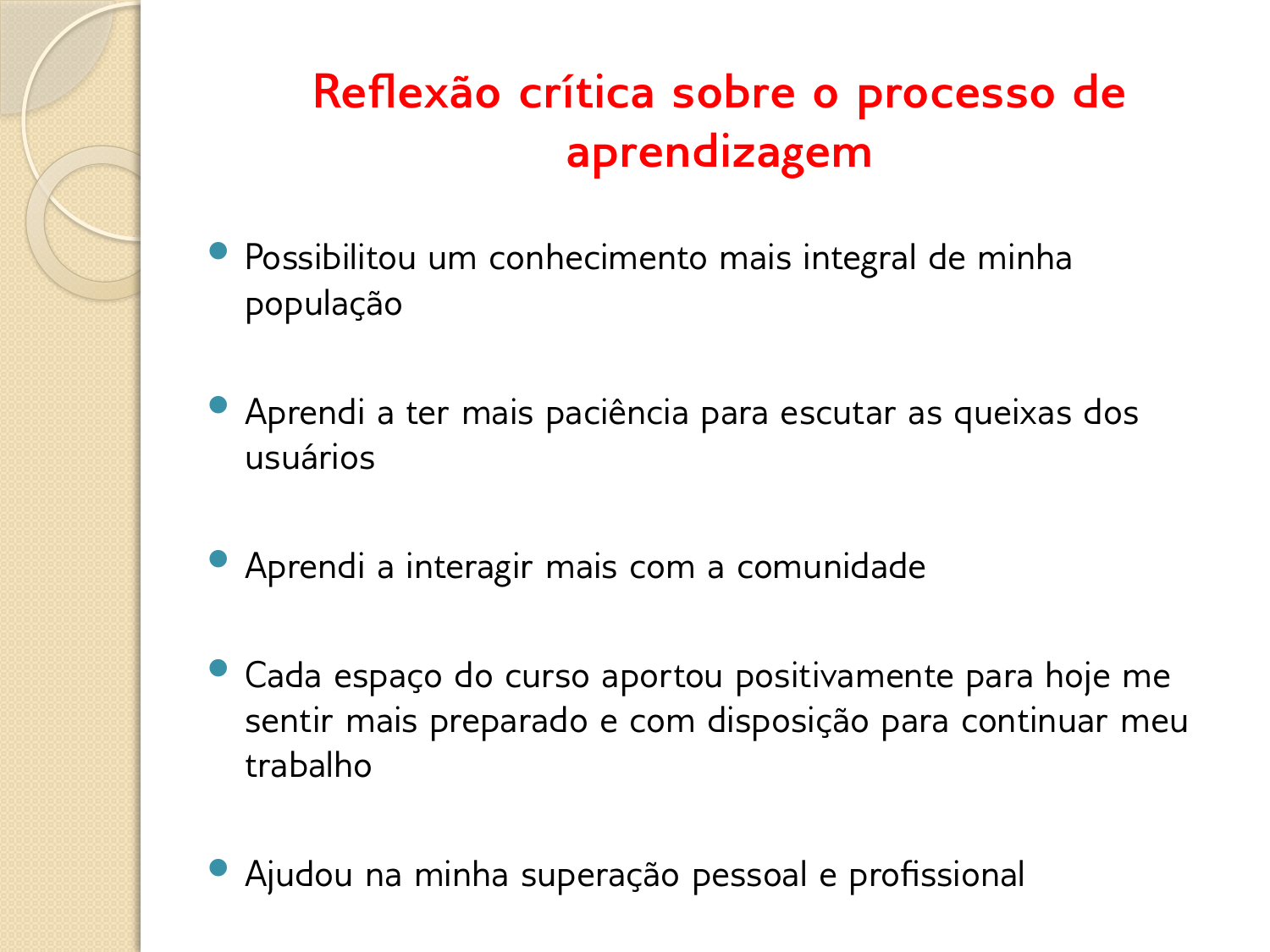

# Reflexão crítica sobre o processo de aprendizagem
Possibilitou um conhecimento mais integral de minha população

Aprendi a ter mais paciência para escutar as queixas dos usuários

Aprendi a interagir mais com a comunidade

Cada espaço do curso aportou positivamente para hoje me sentir mais preparado e com disposição para continuar meu trabalho

Ajudou na minha superação pessoal e profissional